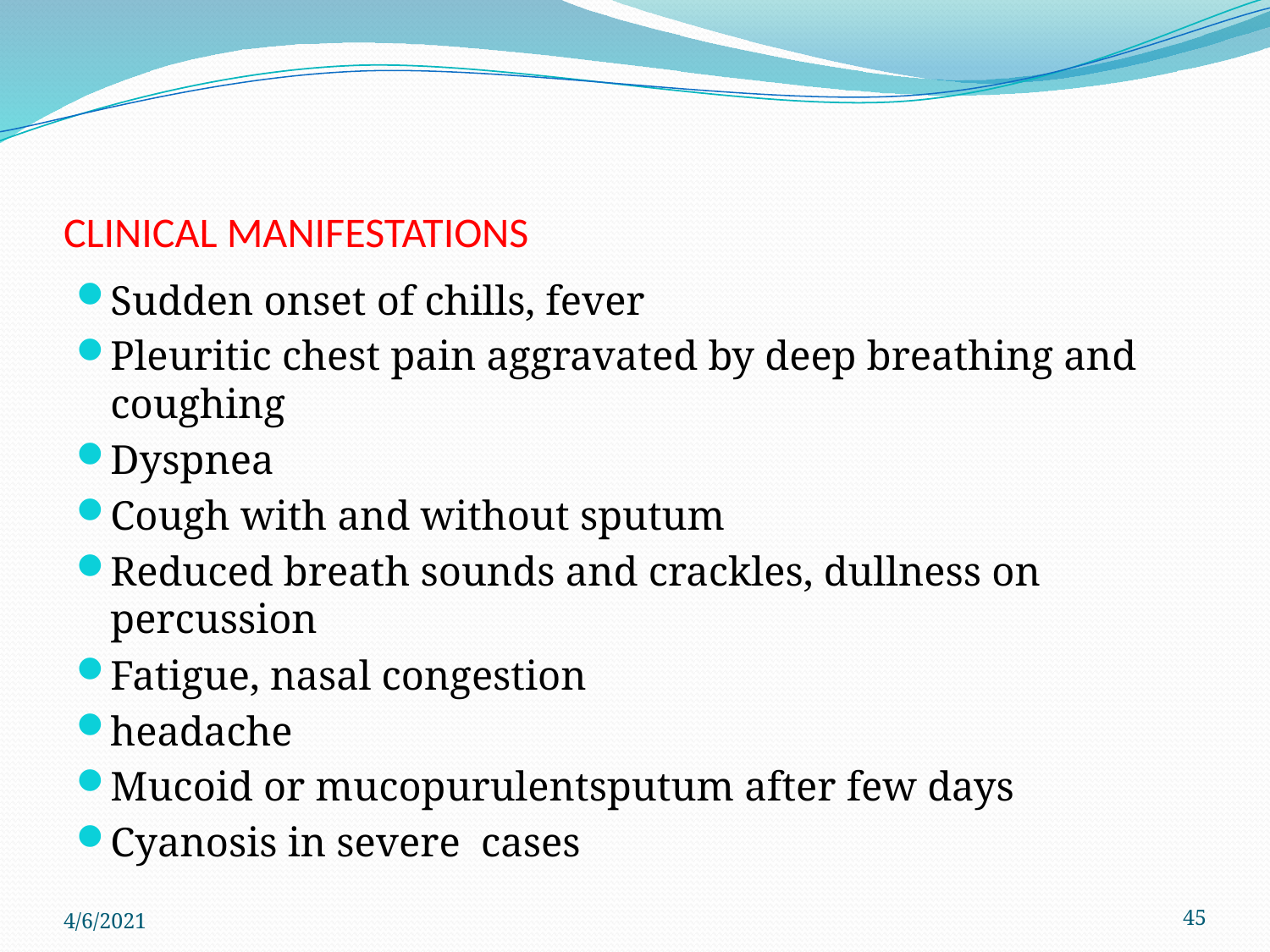

# CLINICAL MANIFESTATIONS
Sudden onset of chills, fever
Pleuritic chest pain aggravated by deep breathing and coughing
Dyspnea
Cough with and without sputum
Reduced breath sounds and crackles, dullness on percussion
Fatigue, nasal congestion
headache
Mucoid or mucopurulentsputum after few days
Cyanosis in severe  cases

4/6/2021
45